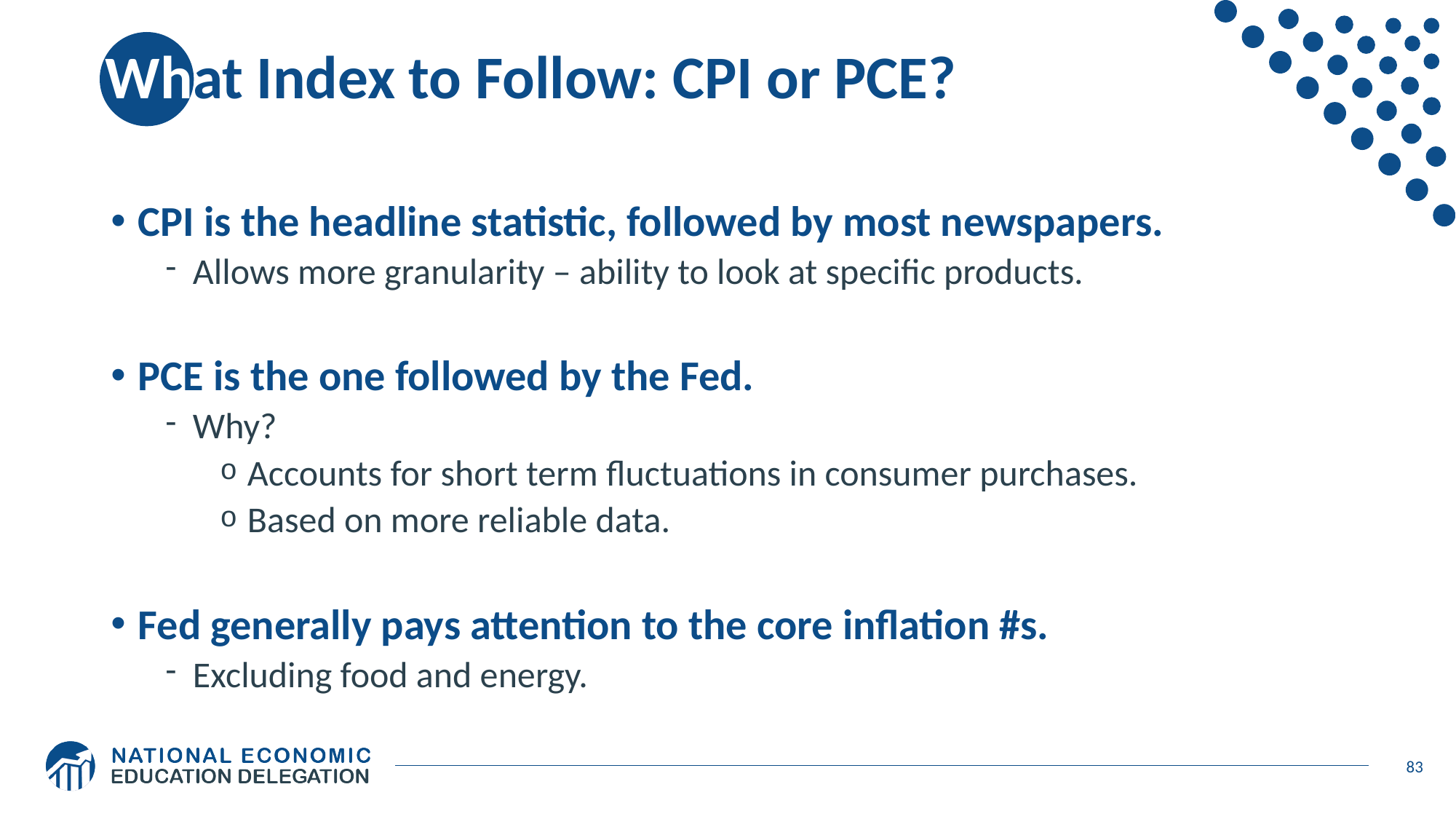

# What Index to Follow: CPI or PCE?
CPI is the headline statistic, followed by most newspapers.
Allows more granularity – ability to look at specific products.

PCE is the one followed by the Fed.
Why?
Accounts for short term fluctuations in consumer purchases.
Based on more reliable data.

Fed generally pays attention to the core inflation #s.
Excluding food and energy.
83